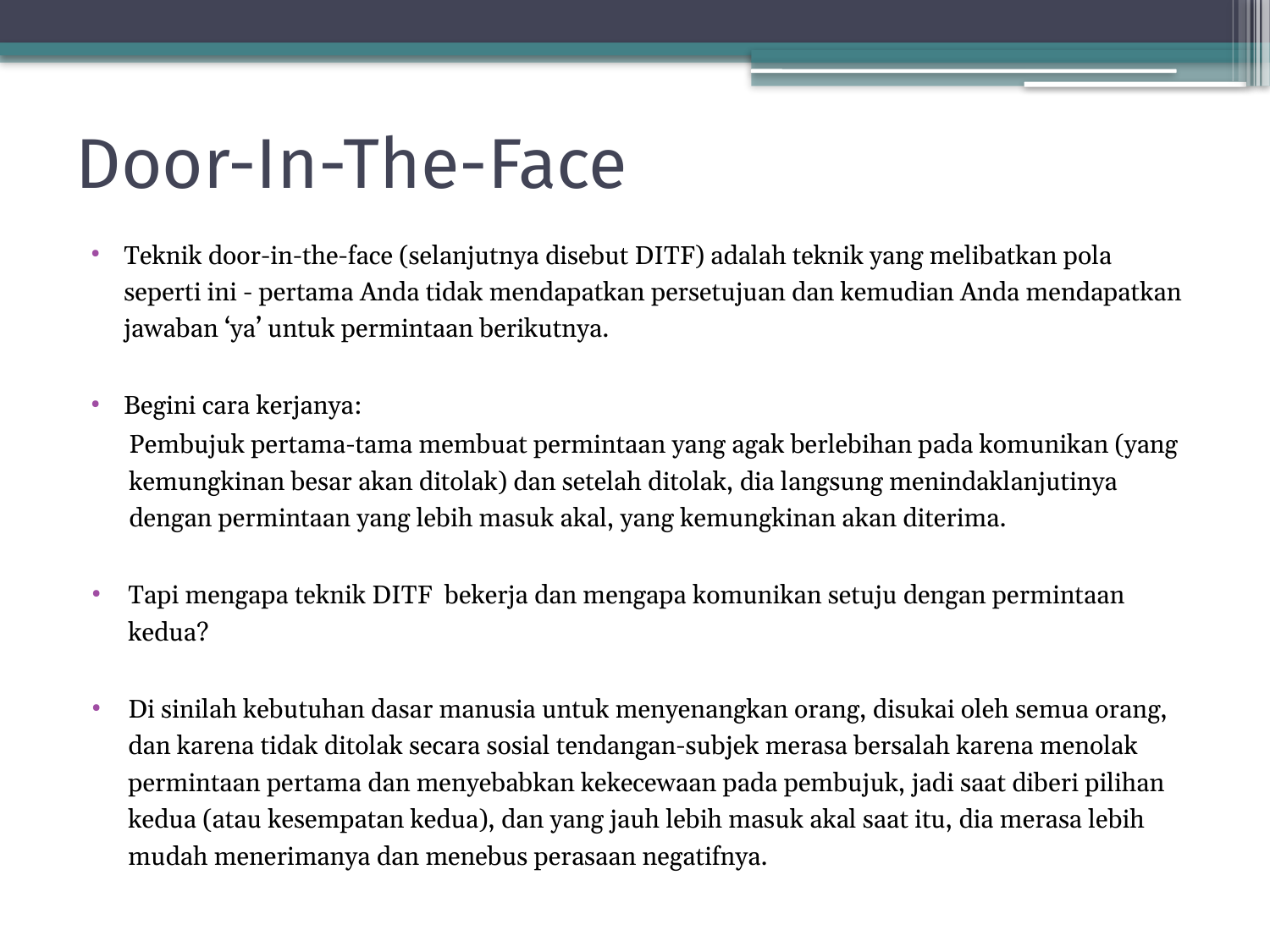

# Door-In-The-Face
Teknik door-in-the-face (selanjutnya disebut DITF) adalah teknik yang melibatkan pola seperti ini - pertama Anda tidak mendapatkan persetujuan dan kemudian Anda mendapatkan jawaban ‘ya’ untuk permintaan berikutnya.

Begini cara kerjanya:
Pembujuk pertama-tama membuat permintaan yang agak berlebihan pada komunikan (yang kemungkinan besar akan ditolak) dan setelah ditolak, dia langsung menindaklanjutinya dengan permintaan yang lebih masuk akal, yang kemungkinan akan diterima.

Tapi mengapa teknik DITF  bekerja dan mengapa komunikan setuju dengan permintaan kedua?

Di sinilah kebutuhan dasar manusia untuk menyenangkan orang, disukai oleh semua orang, dan karena tidak ditolak secara sosial tendangan-subjek merasa bersalah karena menolak permintaan pertama dan menyebabkan kekecewaan pada pembujuk, jadi saat diberi pilihan kedua (atau kesempatan kedua), dan yang jauh lebih masuk akal saat itu, dia merasa lebih mudah menerimanya dan menebus perasaan negatifnya.